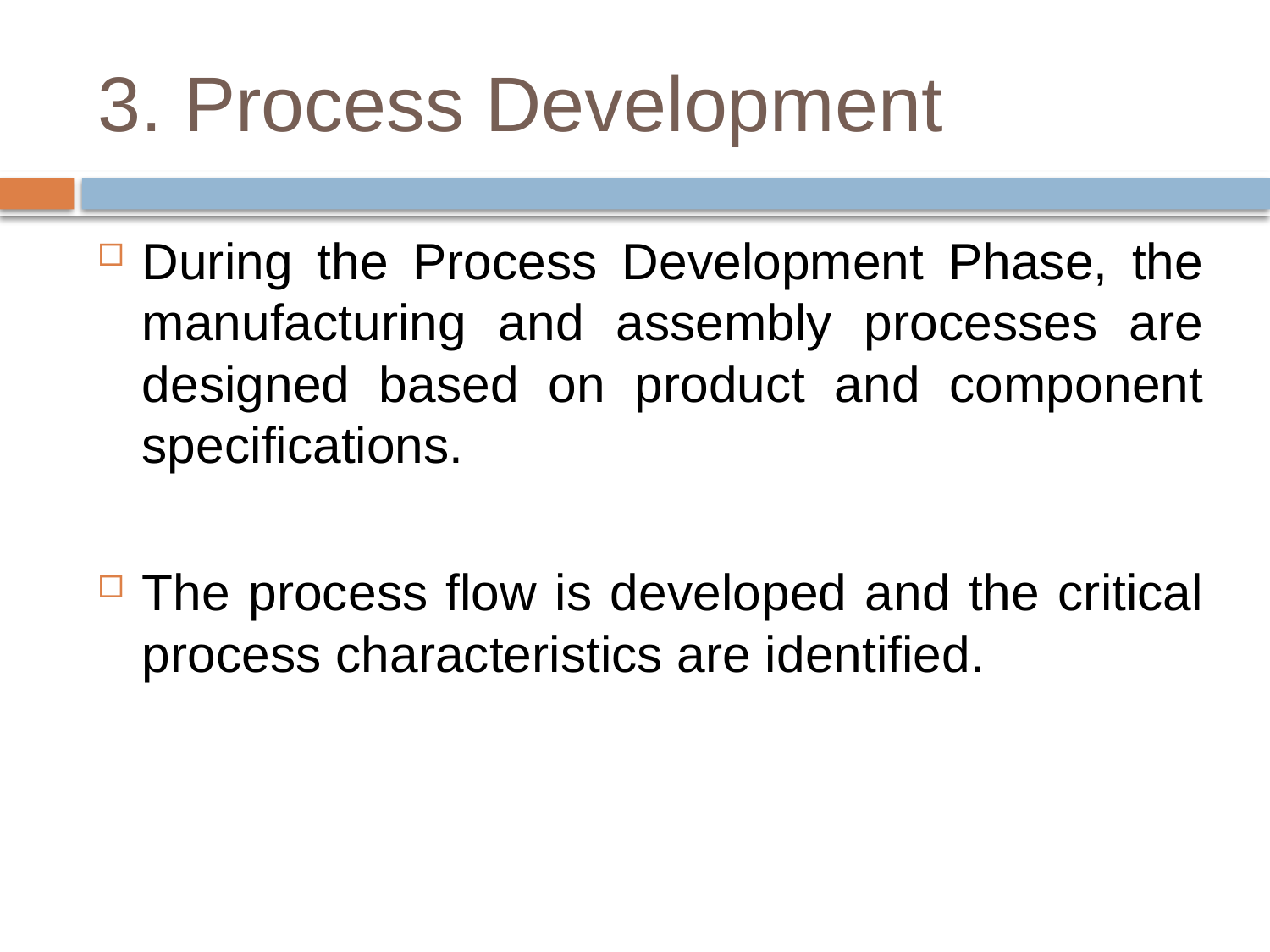

# 3. Process Development
During the Process Development Phase, the manufacturing and assembly processes are designed based on product and component specifications.

The process flow is developed and the critical process characteristics are identified.